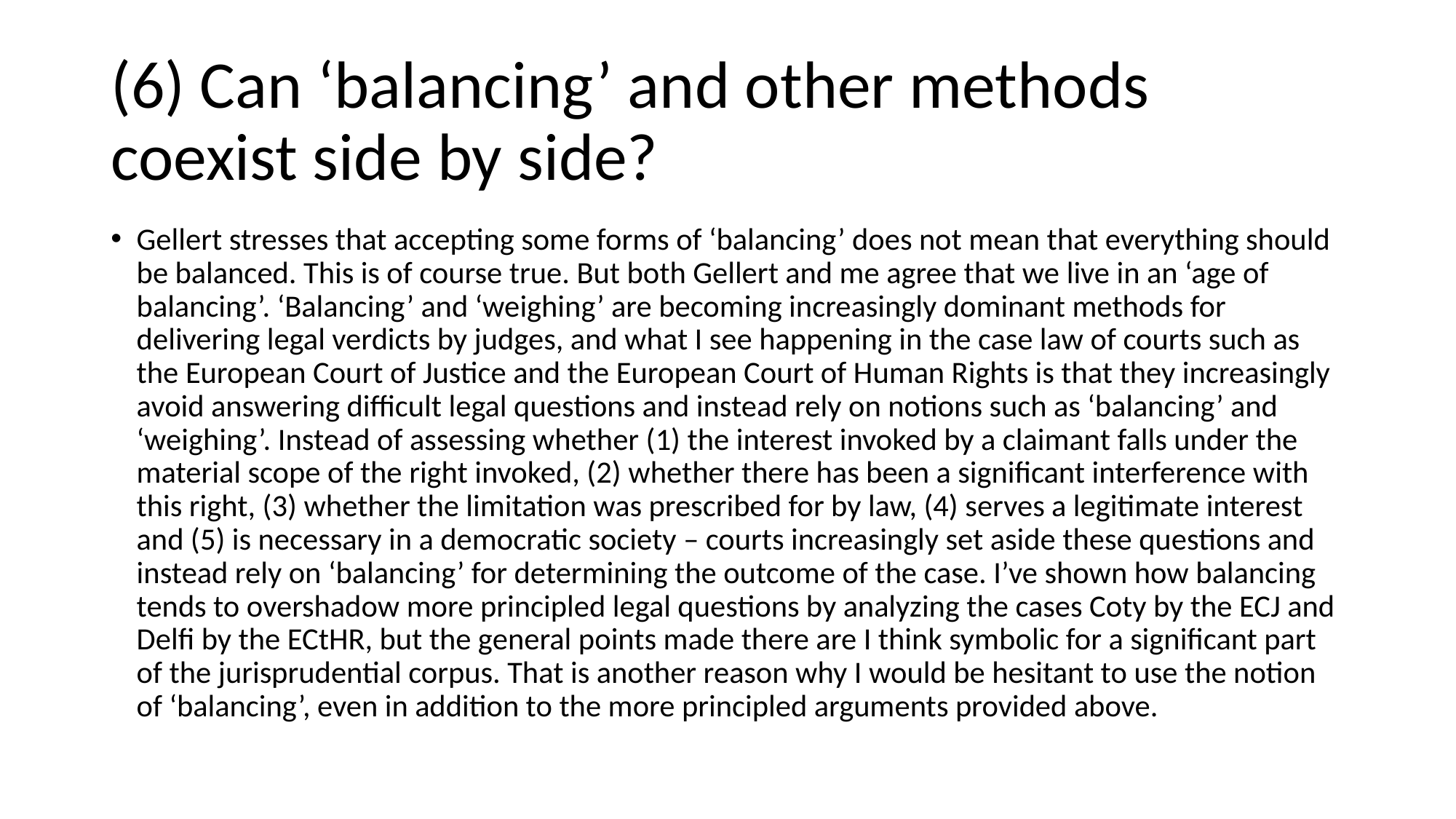

# (6) Can ‘balancing’ and other methods coexist side by side?
Gellert stresses that accepting some forms of ‘balancing’ does not mean that everything should be balanced. This is of course true. But both Gellert and me agree that we live in an ‘age of balancing’. ‘Balancing’ and ‘weighing’ are becoming increasingly dominant methods for delivering legal verdicts by judges, and what I see happening in the case law of courts such as the European Court of Justice and the European Court of Human Rights is that they increasingly avoid answering difficult legal questions and instead rely on notions such as ‘balancing’ and ‘weighing’. Instead of assessing whether (1) the interest invoked by a claimant falls under the material scope of the right invoked, (2) whether there has been a significant interference with this right, (3) whether the limitation was prescribed for by law, (4) serves a legitimate interest and (5) is necessary in a democratic society – courts increasingly set aside these questions and instead rely on ‘balancing’ for determining the outcome of the case. I’ve shown how balancing tends to overshadow more principled legal questions by analyzing the cases Coty by the ECJ and Delfi by the ECtHR, but the general points made there are I think symbolic for a significant part of the jurisprudential corpus. That is another reason why I would be hesitant to use the notion of ‘balancing’, even in addition to the more principled arguments provided above.